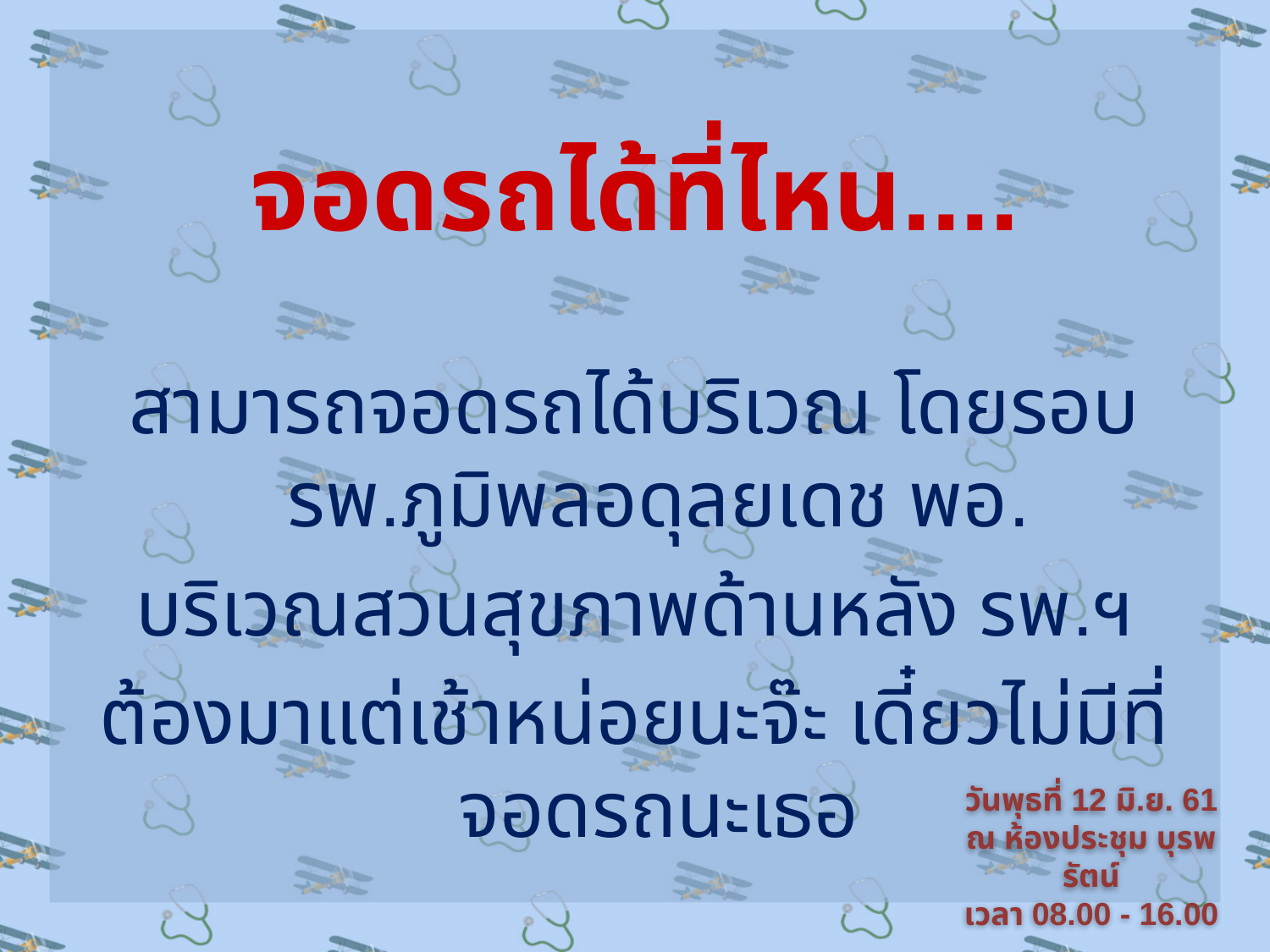

จอดรถได้ที่ไหน....

สามารถจอดรถได้บริเวณ โดยรอบ รพ.ภูมิพลอดุลยเดช พอ.
บริเวณสวนสุขภาพด้านหลัง รพ.ฯ
ต้องมาแต่เช้าหน่อยนะจ๊ะ เดี๋ยวไม่มีที่จอดรถนะเธอ
วันพุธที่ 12 มิ.ย. 61
ณ ห้องประชุม บุรพรัตน์
เวลา 08.00 - 16.00